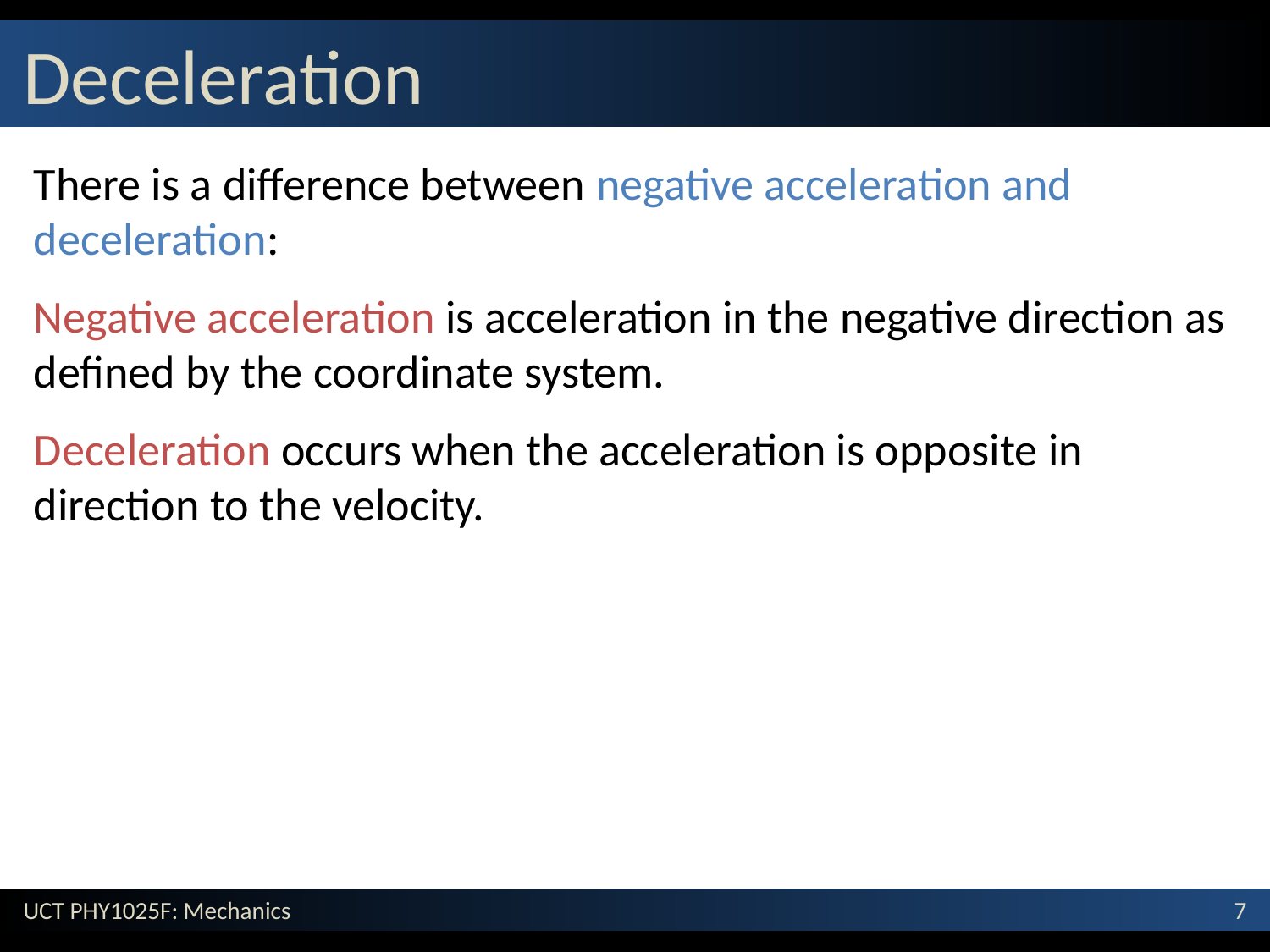

# Deceleration
There is a difference between negative acceleration and deceleration:
Negative acceleration is acceleration in the negative direction as defined by the coordinate system.
Deceleration occurs when the acceleration is opposite in direction to the velocity.